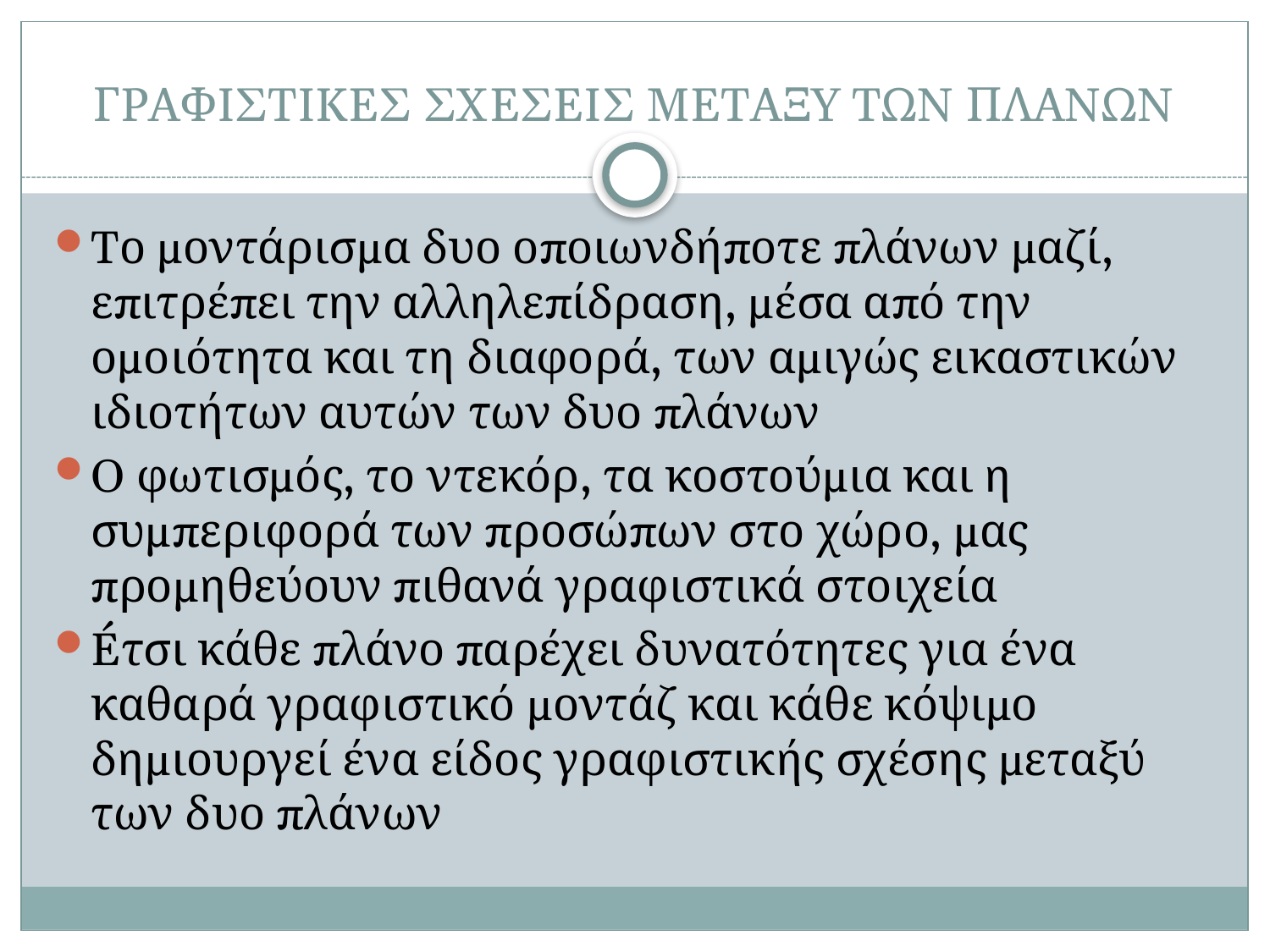

# ΓΡΑΦΙΣΤΙΚΕΣ ΣΧΕΣΕΙΣ ΜΕΤΑΞΥ ΤΩΝ ΠΛΑΝΩΝ
Το μοντάρισμα δυο οποιωνδήποτε πλάνων μαζί, επιτρέπει την αλληλεπίδραση, μέσα από την ομοιότητα και τη διαφορά, των αμιγώς εικαστικών ιδιοτήτων αυτών των δυο πλάνων
Ο φωτισμός, το ντεκόρ, τα κοστούμια και η συμπεριφορά των προσώπων στο χώρο, μας προμηθεύουν πιθανά γραφιστικά στοιχεία
Έτσι κάθε πλάνο παρέχει δυνατότητες για ένα καθαρά γραφιστικό μοντάζ και κάθε κόψιμο δημιουργεί ένα είδος γραφιστικής σχέσης μεταξύ των δυο πλάνων